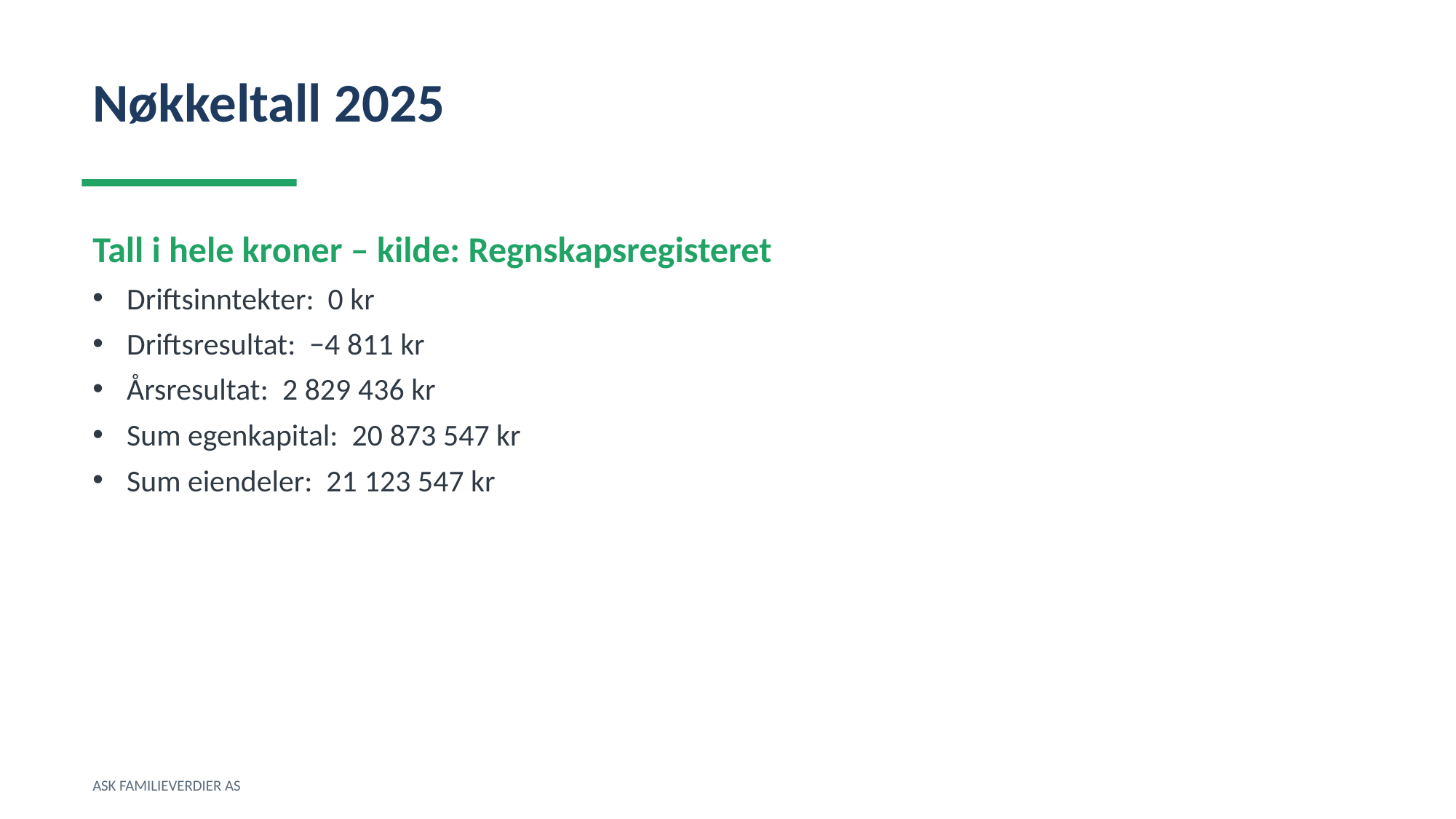

Nøkkeltall 2025

Tall i hele kroner – kilde: Regnskapsregisteret
Driftsinntekter:  0 kr
Driftsresultat:  −4 811 kr
Årsresultat:  2 829 436 kr
Sum egenkapital:  20 873 547 kr
Sum eiendeler:  21 123 547 kr
ASK FAMILIEVERDIER AS